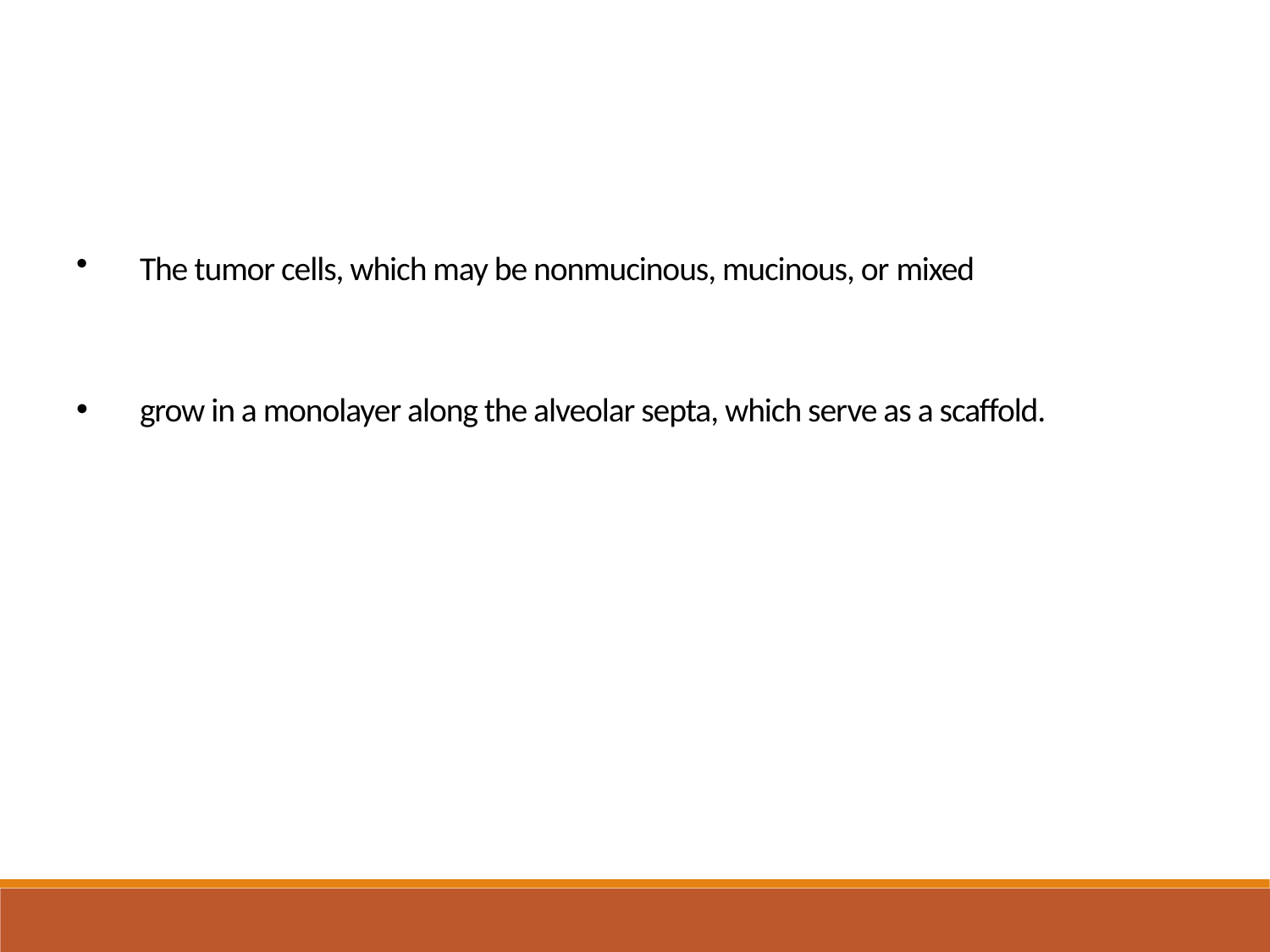

The tumor cells, which may be nonmucinous, mucinous, or mixed

grow in a monolayer along the alveolar septa, which serve as a scaffold.